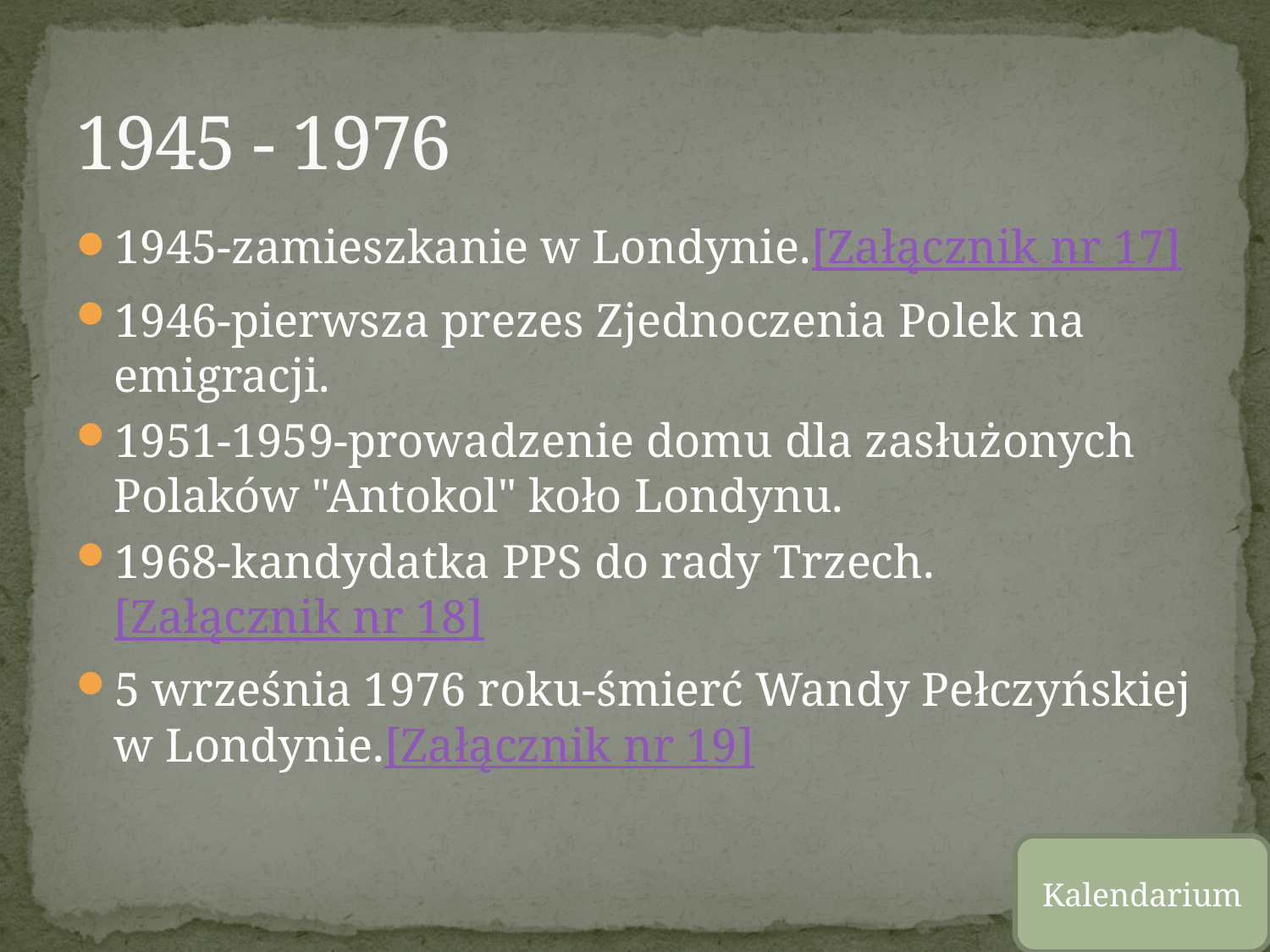

# 1945 - 1976
1945-zamieszkanie w Londynie.[Załącznik nr 17]
1946-pierwsza prezes Zjednoczenia Polek na emigracji.
1951-1959-prowadzenie domu dla zasłużonych Polaków "Antokol" koło Londynu.
1968-kandydatka PPS do rady Trzech.[Załącznik nr 18]
5 września 1976 roku-śmierć Wandy Pełczyńskiej w Londynie.[Załącznik nr 19]

Kalendarium